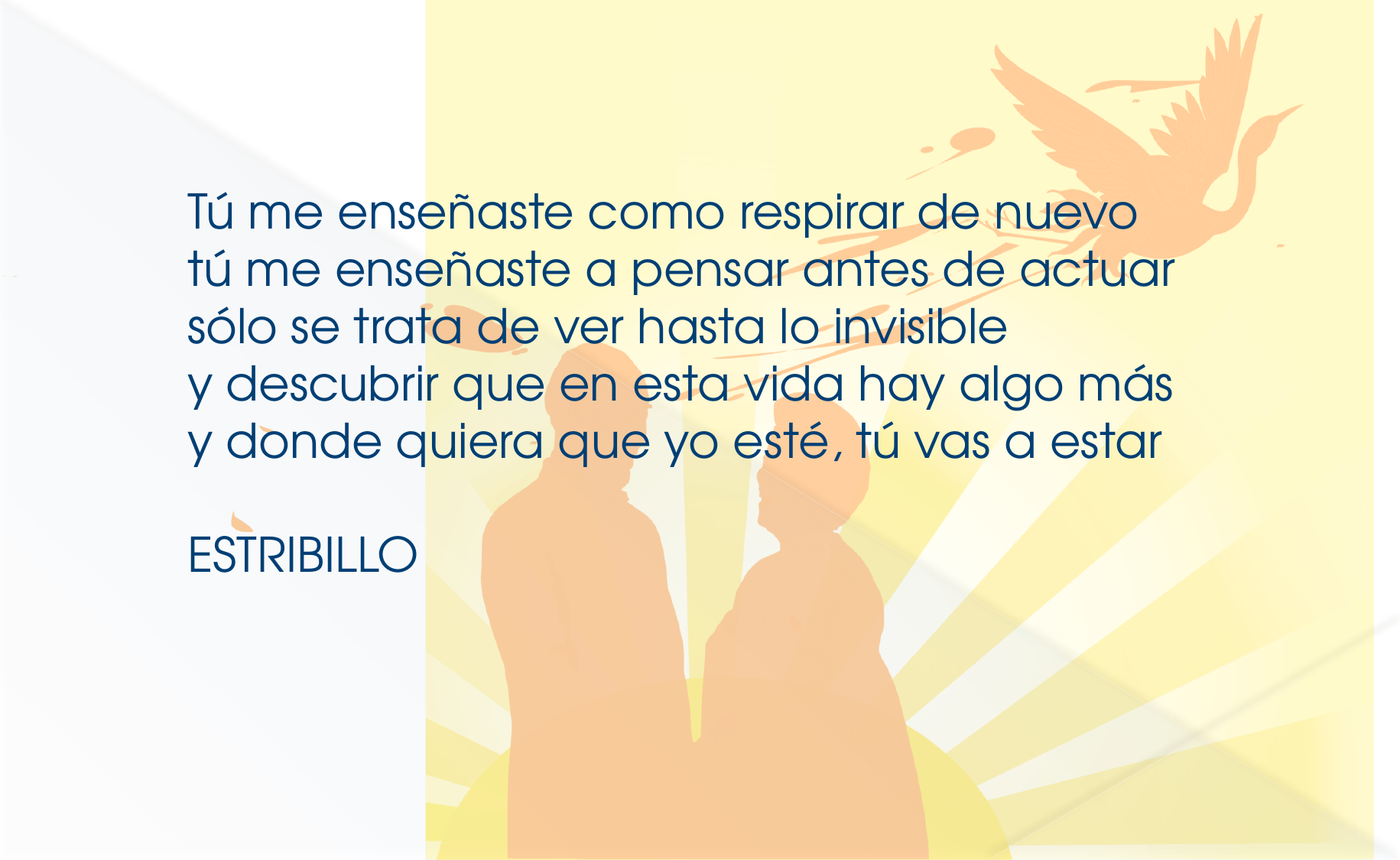

Tú me enseñaste como respirar de nuevo 
tú me enseñaste a pensar antes de actuar 
sólo se trata de ver hasta lo invisible 
y descubrir que en esta vida hay algo más 
y donde quiera que yo esté, tú vas a estar 
ESTRIBILLO